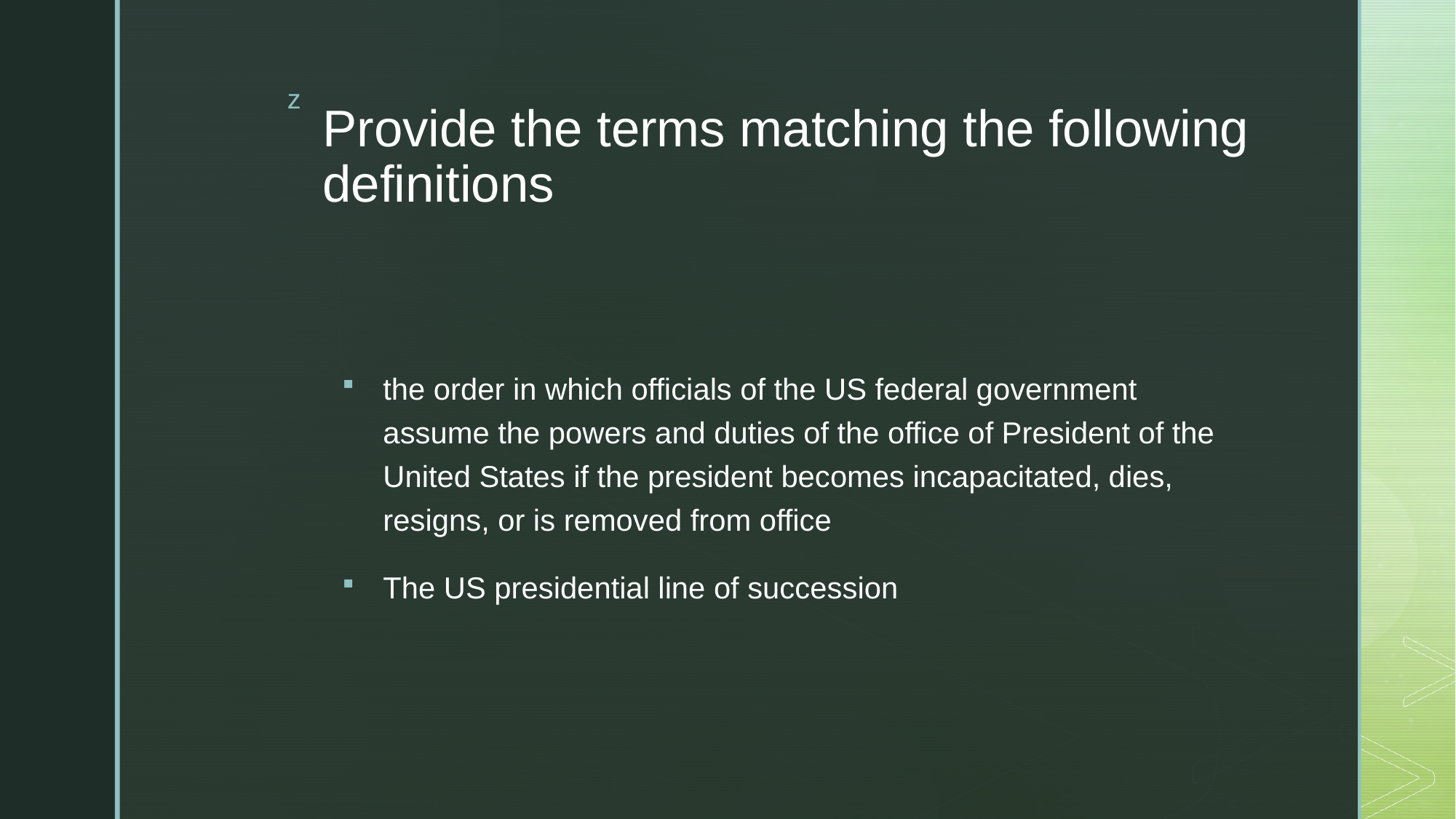

# Provide the terms matching the following definitions
the order in which officials of the US federal government assume the powers and duties of the office of President of the United States if the president becomes incapacitated, dies, resigns, or is removed from office
The US presidential line of succession